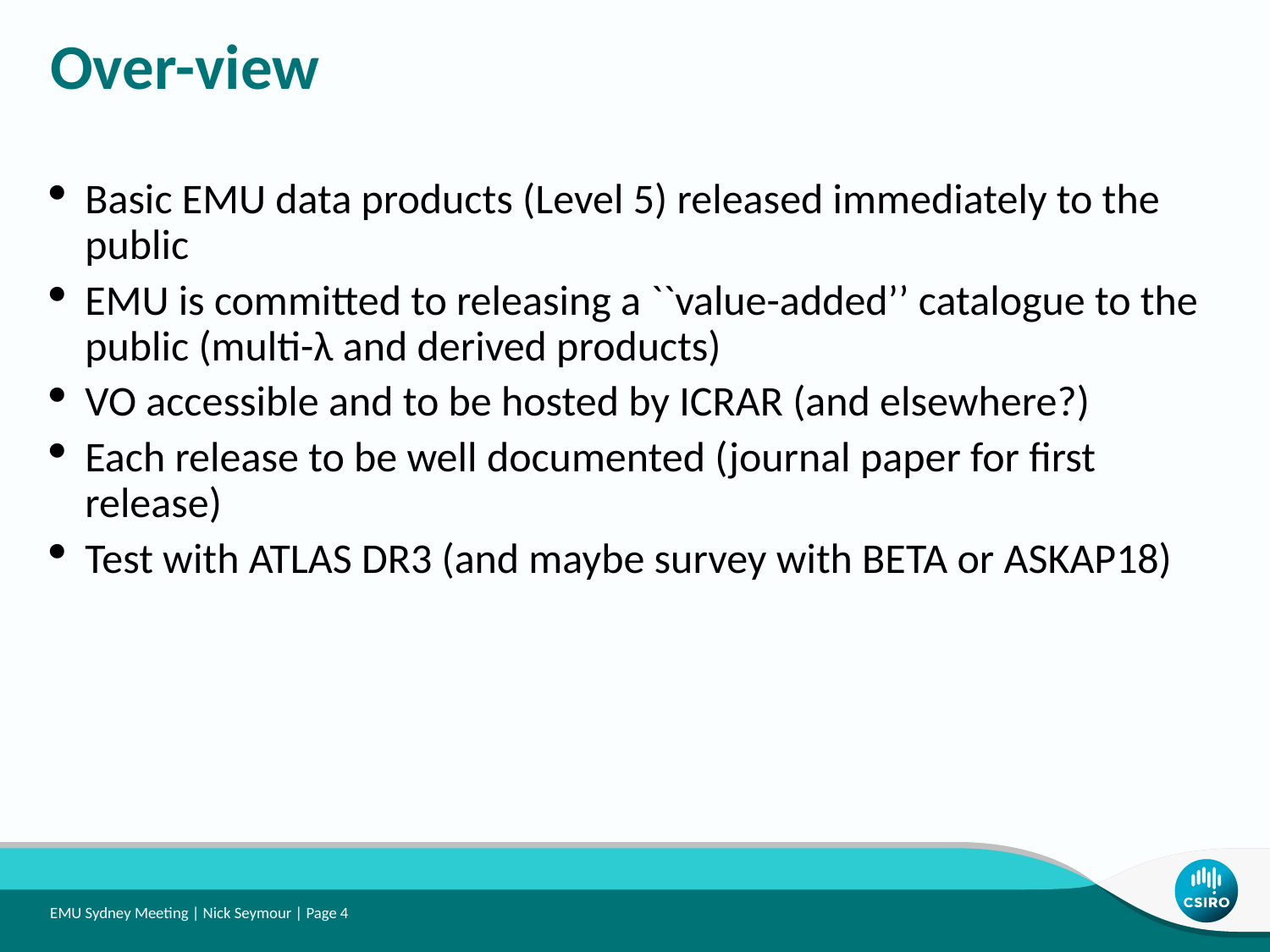

Over-view
Basic EMU data products (Level 5) released immediately to the public
EMU is committed to releasing a ``value-added’’ catalogue to the public (multi-λ and derived products)
VO accessible and to be hosted by ICRAR (and elsewhere?)
Each release to be well documented (journal paper for first release)
Test with ATLAS DR3 (and maybe survey with BETA or ASKAP18)
EMU Sydney Meeting | Nick Seymour | Page 4